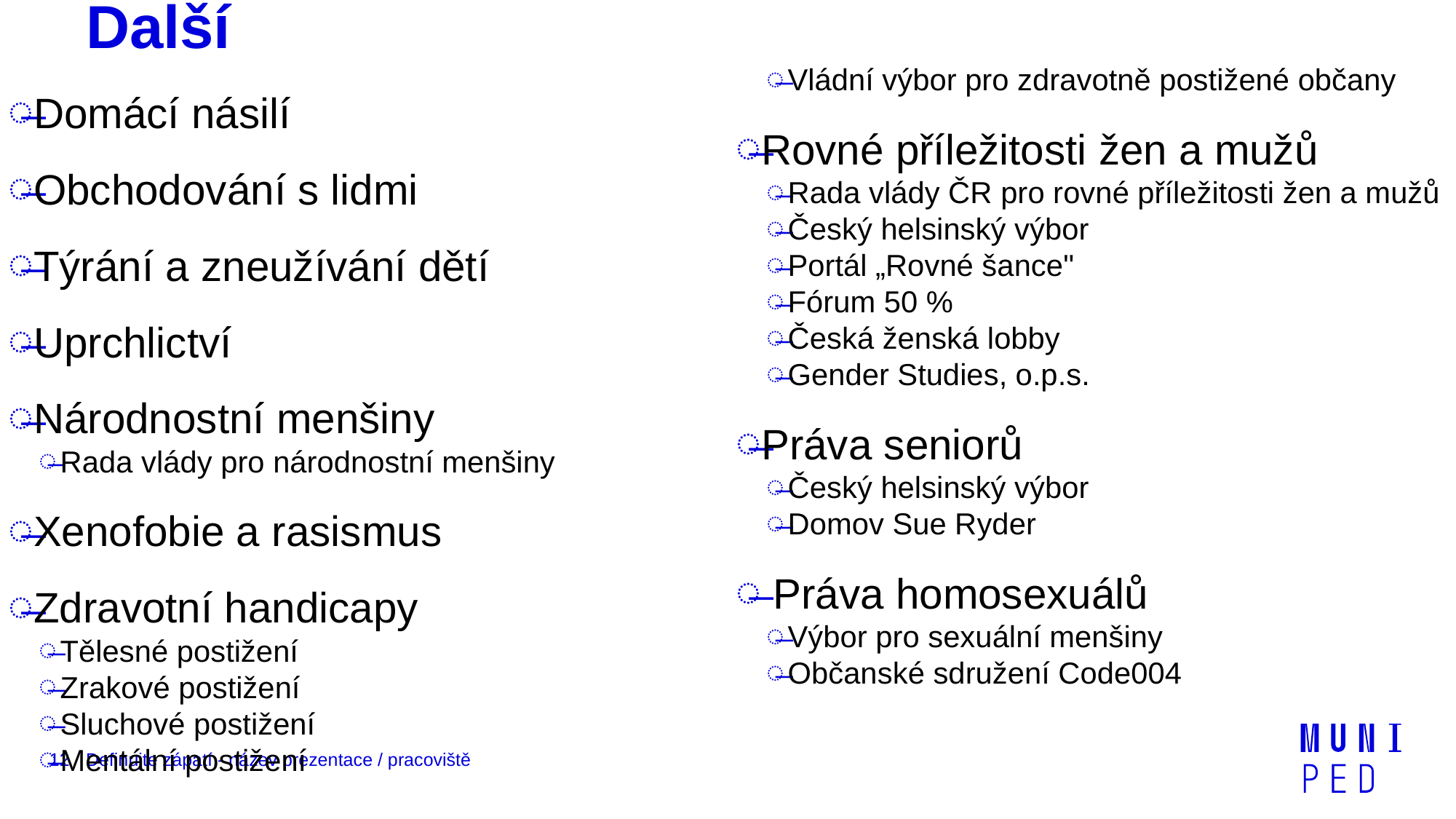

# Další
Domácí násilí
Obchodování s lidmi
Týrání a zneužívání dětí
Uprchlictví
Národnostní menšiny
Rada vlády pro národnostní menšiny
Xenofobie a rasismus
Zdravotní handicapy
Tělesné postižení
Zrakové postižení
Sluchové postižení
Mentální postižení
Vládní výbor pro zdravotně postižené občany
Rovné příležitosti žen a mužů
Rada vlády ČR pro rovné příležitosti žen a mužů
Český helsinský výbor
Portál „Rovné šance"
Fórum 50 %
Česká ženská lobby
Gender Studies, o.p.s.
Práva seniorů
Český helsinský výbor
Domov Sue Ryder
 Práva homosexuálů
Výbor pro sexuální menšiny
Občanské sdružení Code004

12
Definujte zápatí - název prezentace / pracoviště